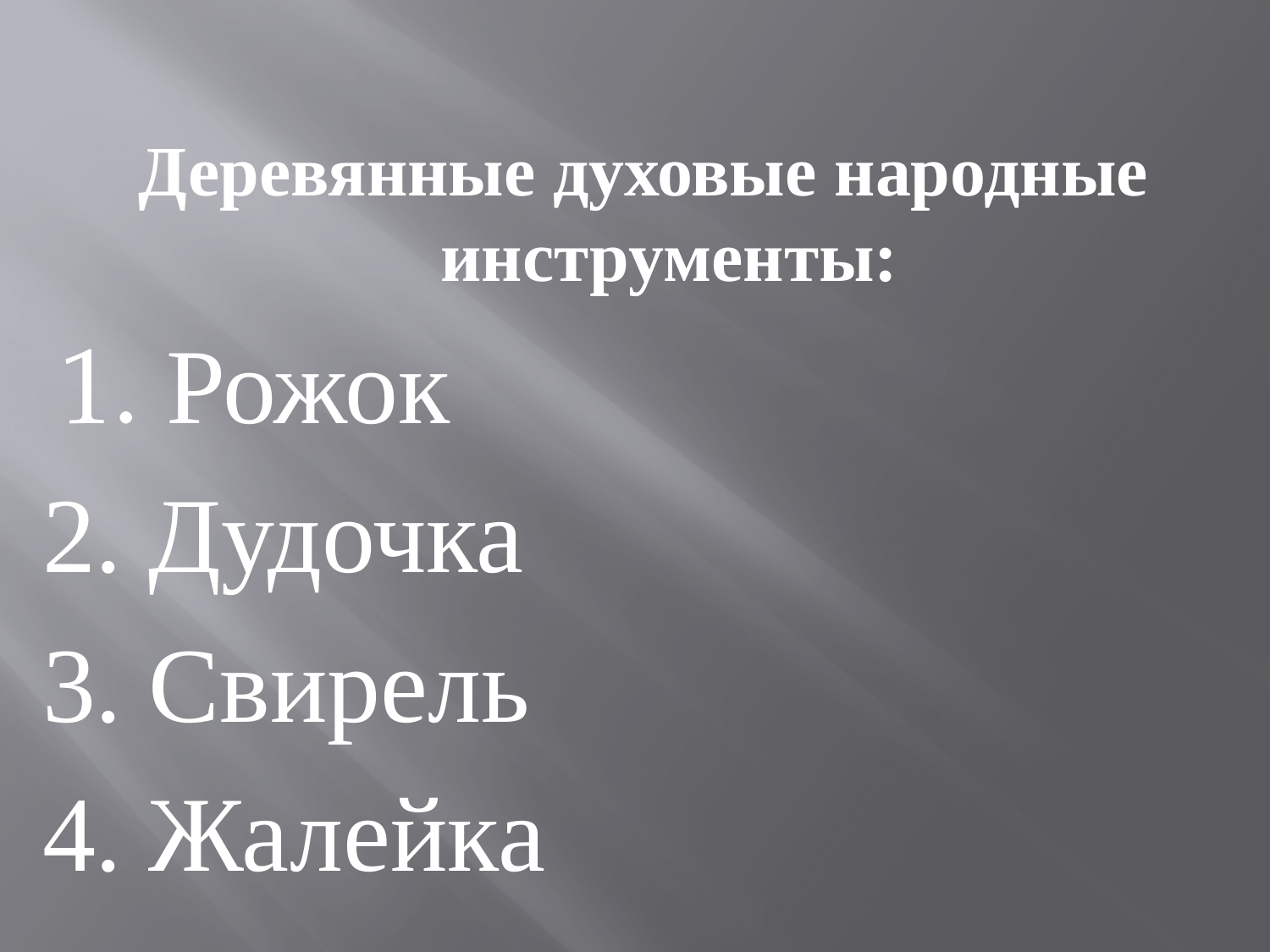

Деревянные духовые народные инструменты:
1. Рожок
2. Дудочка
3. Свирель
4. Жалейка